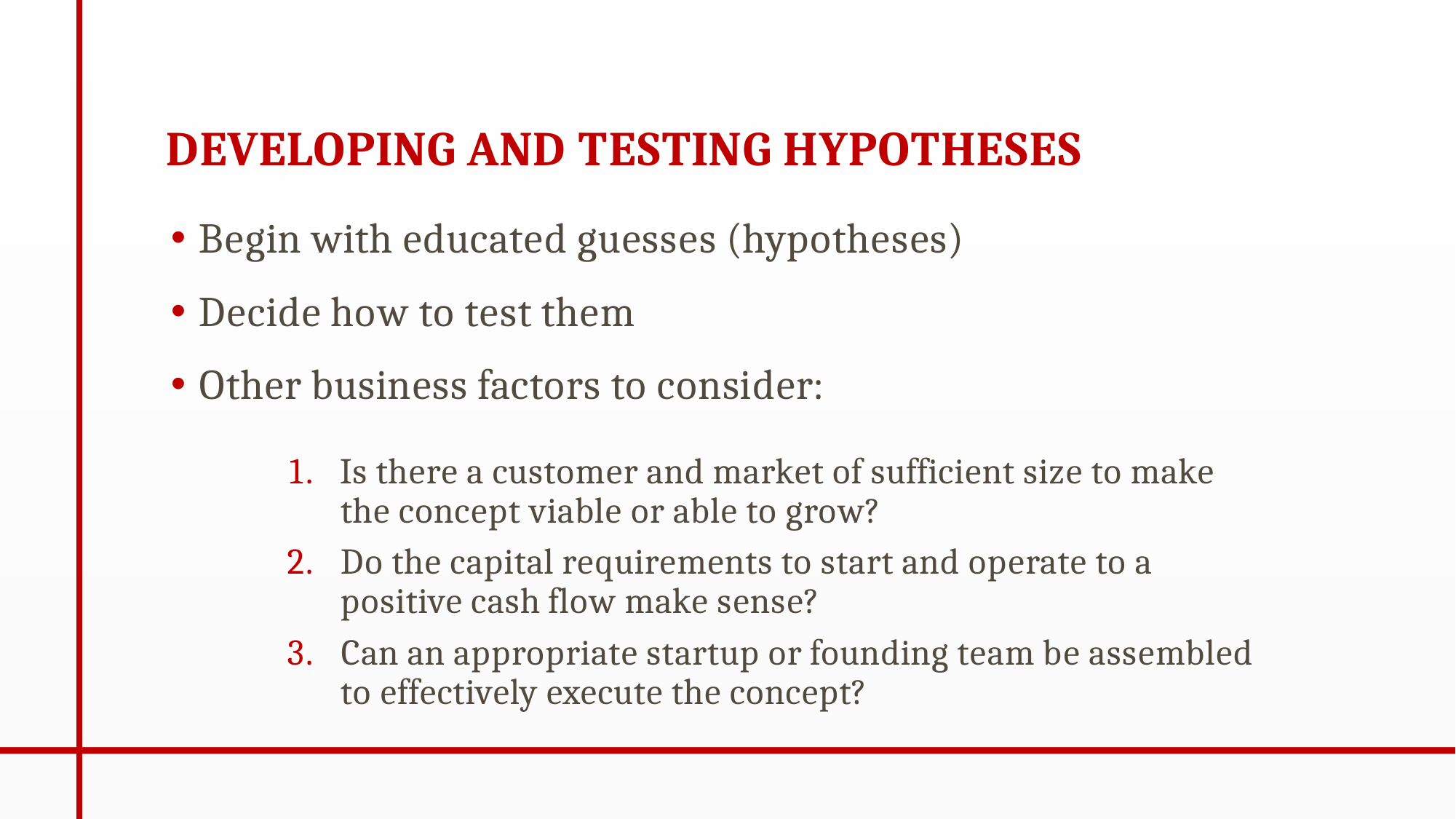

# DEVELOPING AND TESTING HYPOTHESES
Begin with educated guesses (hypotheses)
Decide how to test them
Other business factors to consider:

Is there a customer and market of sufficient size to make the concept viable or able to grow?
Do the capital requirements to start and operate to a positive cash flow make sense?
Can an appropriate startup or founding team be assembled to effectively execute the concept?